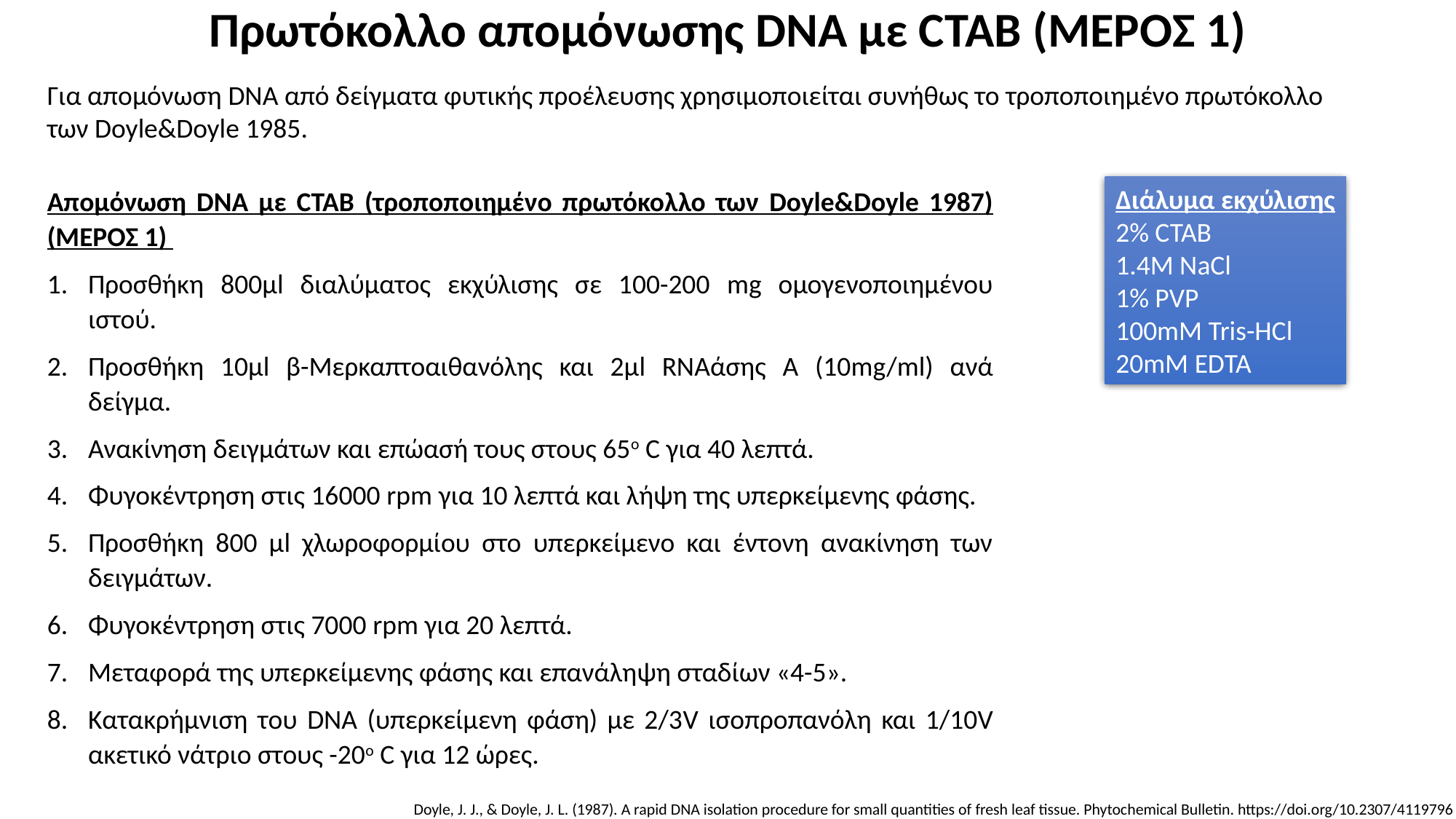

Πρωτόκολλο απομόνωσης DNA με CTAB (ΜΕΡΟΣ 1)
Για απομόνωση DNA από δείγματα φυτικής προέλευσης χρησιμοποιείται συνήθως το τροποποιημένο πρωτόκολλο των Doyle&Doyle 1985.
Απομόνωση DNA με CTAB (τροποποιημένο πρωτόκολλο των Doyle&Doyle 1987) (ΜΕΡΟΣ 1)
Προσθήκη 800μl διαλύματος εκχύλισης σε 100-200 mg ομογενοποιημένου ιστού.
Προσθήκη 10μl β-Μερκαπτοαιθανόλης και 2μl RNAάσης Α (10mg/ml) ανά δείγμα.
Ανακίνηση δειγμάτων και επώασή τους στους 65ο C για 40 λεπτά.
Φυγοκέντρηση στις 16000 rpm για 10 λεπτά και λήψη της υπερκείμενης φάσης.
Προσθήκη 800 μl χλωροφορμίου στο υπερκείμενο και έντονη ανακίνηση των δειγμάτων.
Φυγοκέντρηση στις 7000 rpm για 20 λεπτά.
Μεταφορά της υπερκείμενης φάσης και επανάληψη σταδίων «4-5».
Κατακρήμνιση του DNA (υπερκείμενη φάση) με 2/3V ισοπροπανόλη και 1/10V ακετικό νάτριο στους -20ο C για 12 ώρες.
Διάλυμα εκχύλισης
2% CTAB
1.4M NaCl
1% PVP
100mM Tris-HCl
20mM EDTA
Doyle, J. J., & Doyle, J. L. (1987). A rapid DNA isolation procedure for small quantities of fresh leaf tissue. Phytochemical Bulletin. https://doi.org/10.2307/4119796